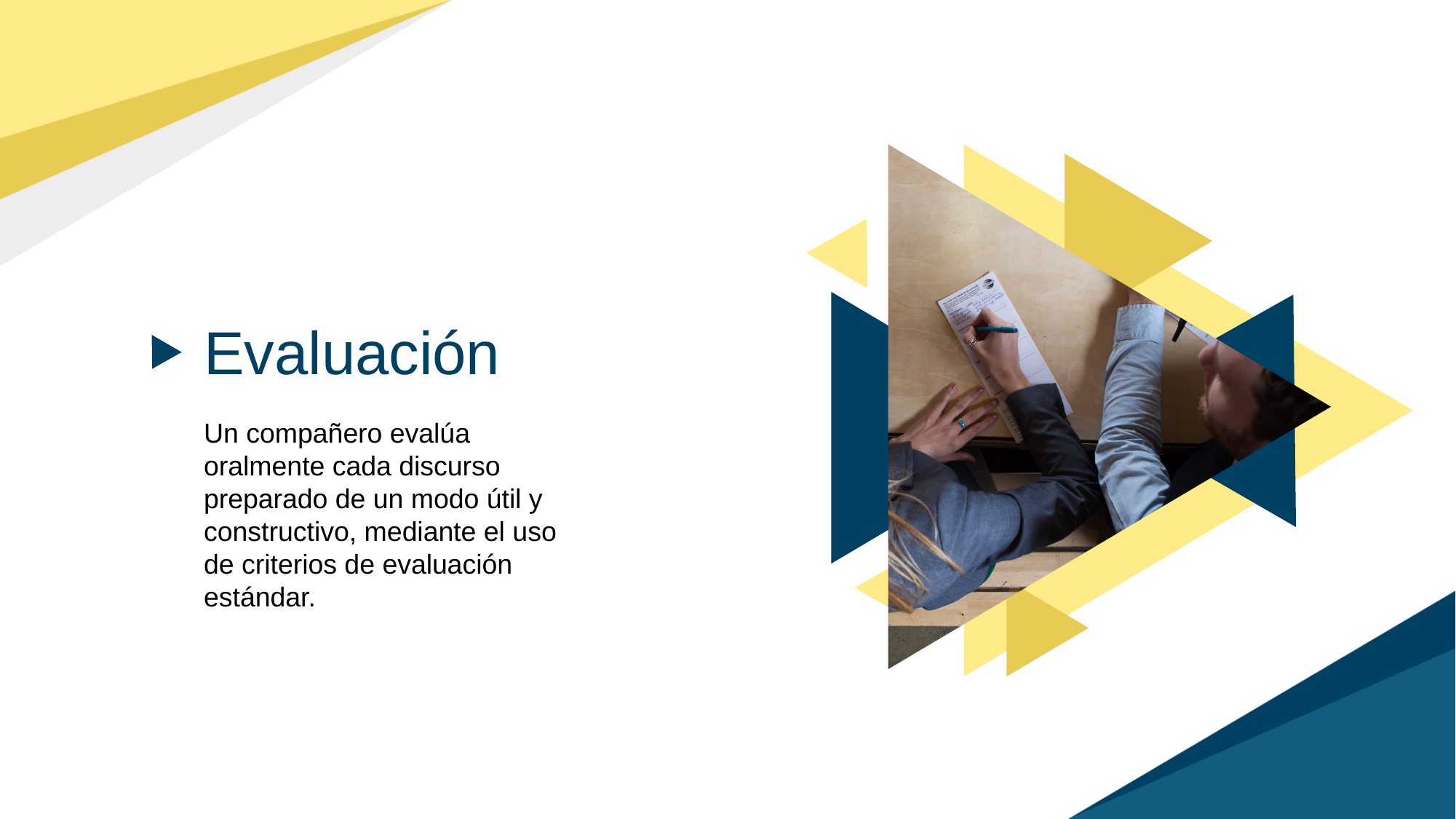

Evaluación

Un compañero evalúa oralmente cada discurso preparado de un modo útil y constructivo, mediante el uso de criterios de evaluación estándar.